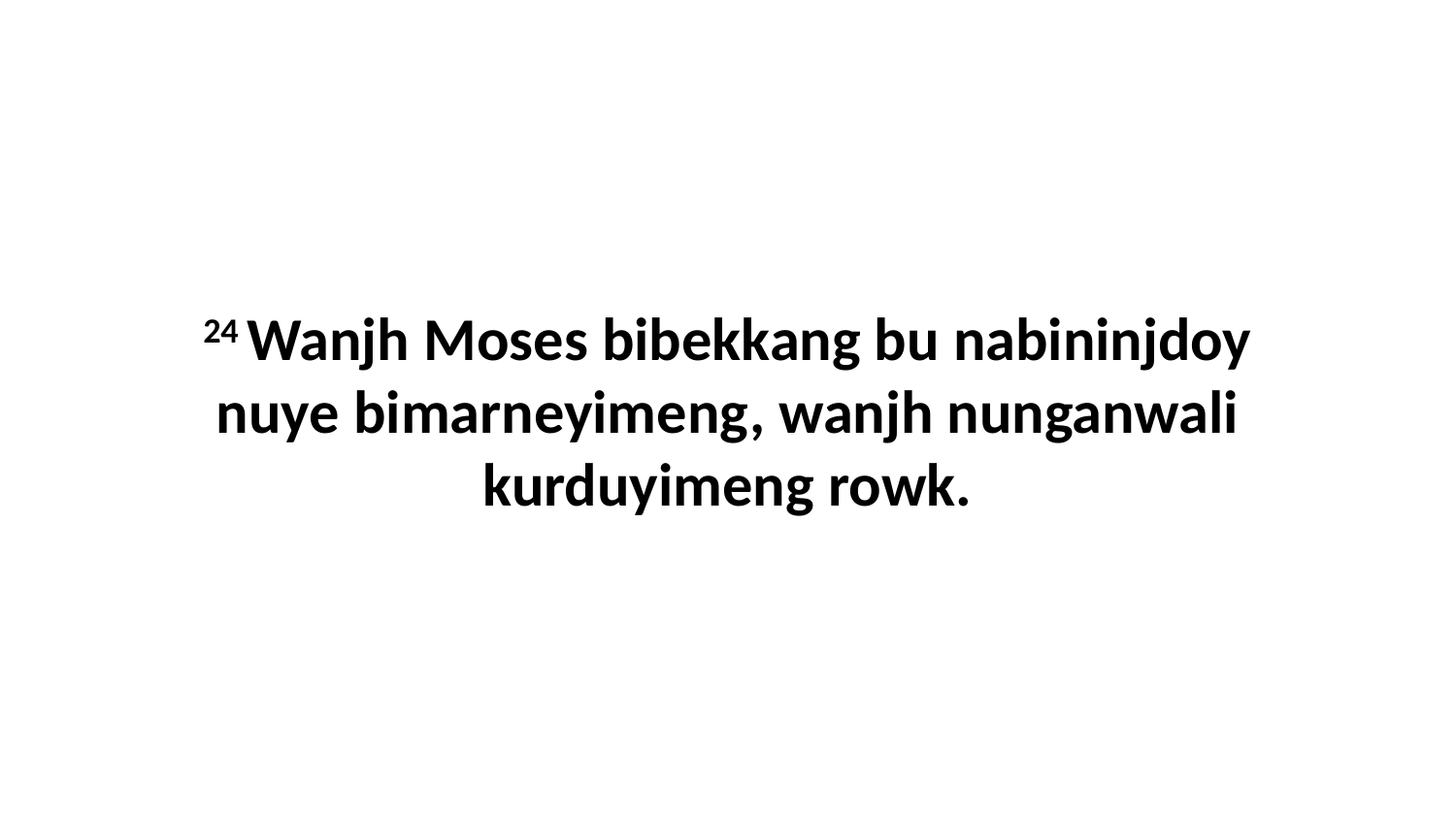

24 Wanjh Moses bibekkang bu nabininjdoy nuye bimarneyimeng, wanjh nunganwali kurduyimeng rowk.